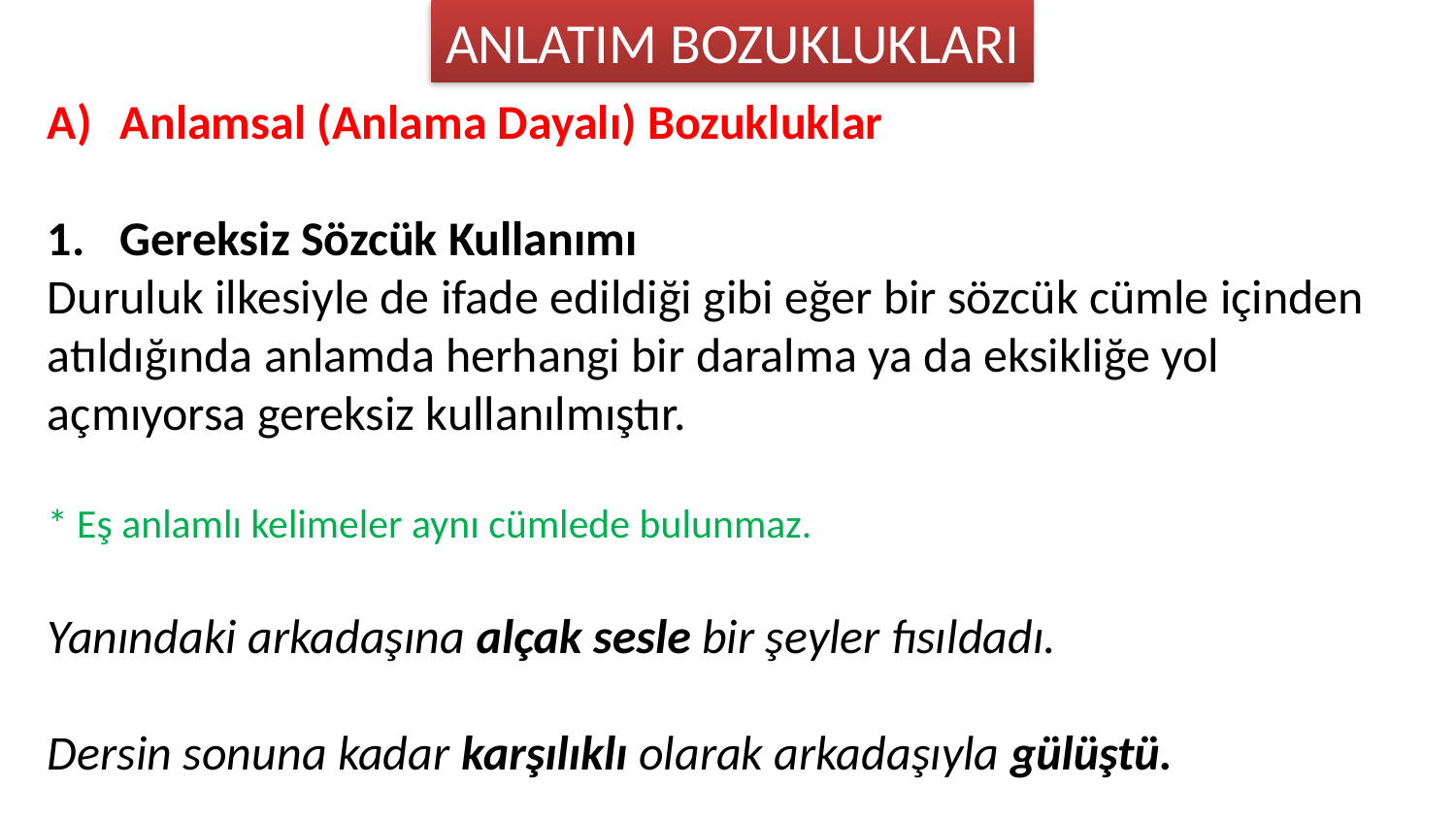

ANLATIM BOZUKLUKLARI
Anlamsal (Anlama Dayalı) Bozukluklar

Gereksiz Sözcük Kullanımı
Duruluk ilkesiyle de ifade edildiği gibi eğer bir sözcük cümle içinden atıldığında anlamda herhangi bir daralma ya da eksikliğe yol açmıyorsa gereksiz kullanılmıştır.

* Eş anlamlı kelimeler aynı cümlede bulunmaz.

Yanındaki arkadaşına alçak sesle bir şeyler fısıldadı.

Dersin sonuna kadar karşılıklı olarak arkadaşıyla gülüştü.